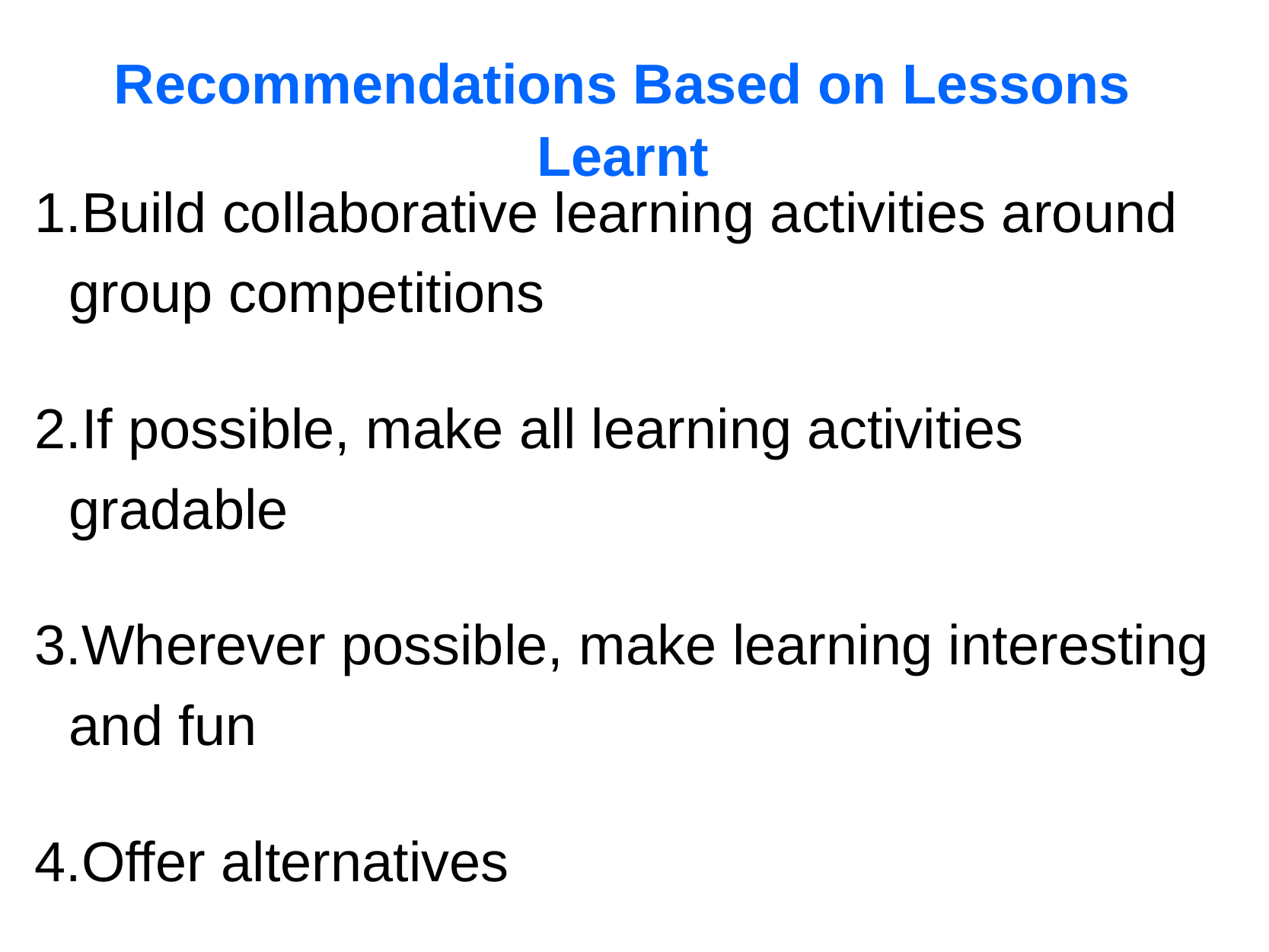

Recommendations Based on Lessons Learnt

Build collaborative learning activities around group competitions

If possible, make all learning activities gradable

Wherever possible, make learning interesting and fun

Offer alternatives